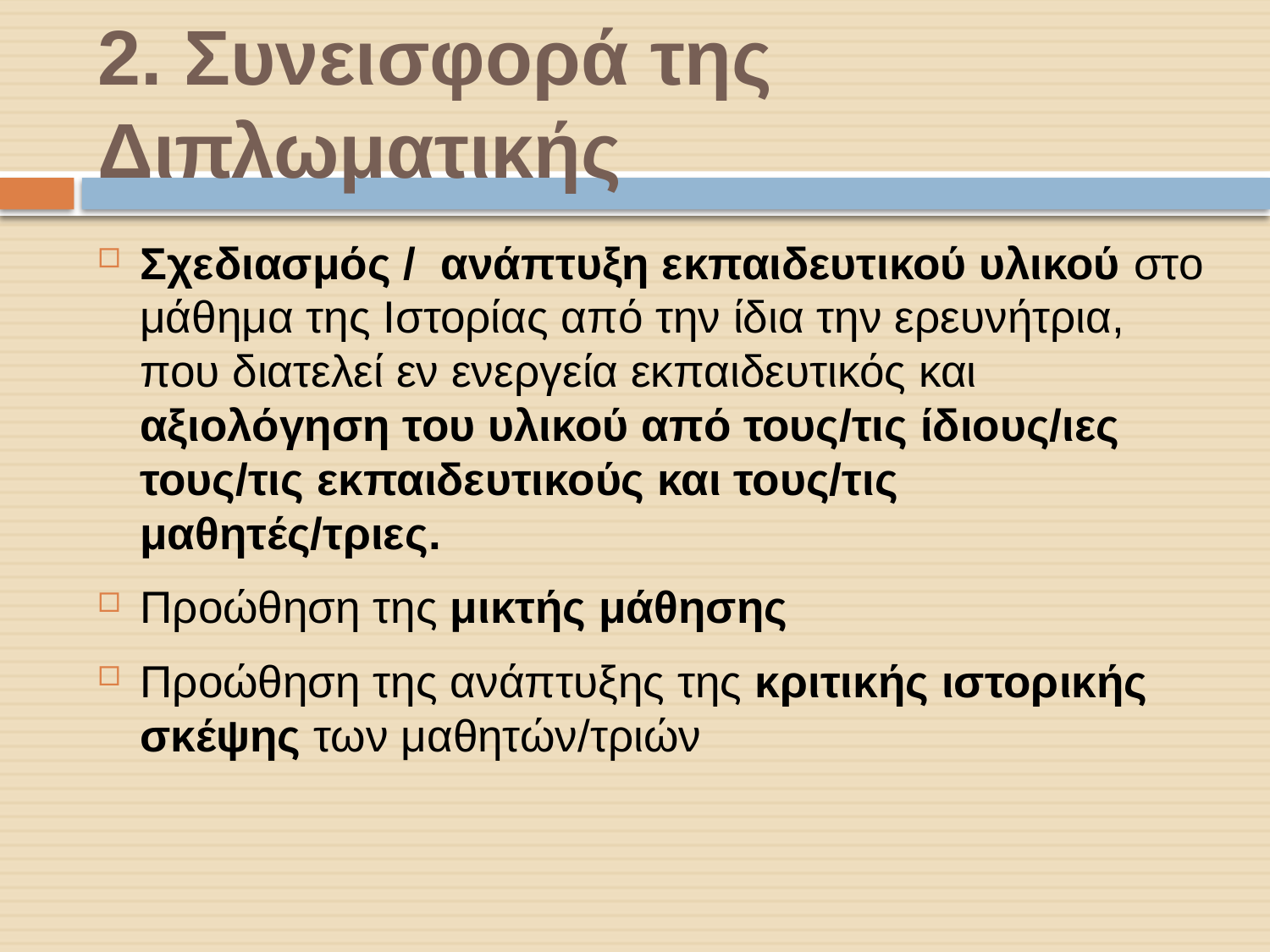

# 2. Συνεισφορά της Διπλωματικής
Σχεδιασμός /  ανάπτυξη εκπαιδευτικού υλικού στο μάθημα της Ιστορίας από την ίδια την ερευνήτρια,
που διατελεί εν ενεργεία εκπαιδευτικός και αξιολόγηση του υλικού από τους/τις ίδιους/ιες τους/τις εκπαιδευτικούς και τους/τις μαθητές/τριες.
Προώθηση της μικτής μάθησης
Προώθηση της ανάπτυξης της κριτικής ιστορικής σκέψης των μαθητών/τριών